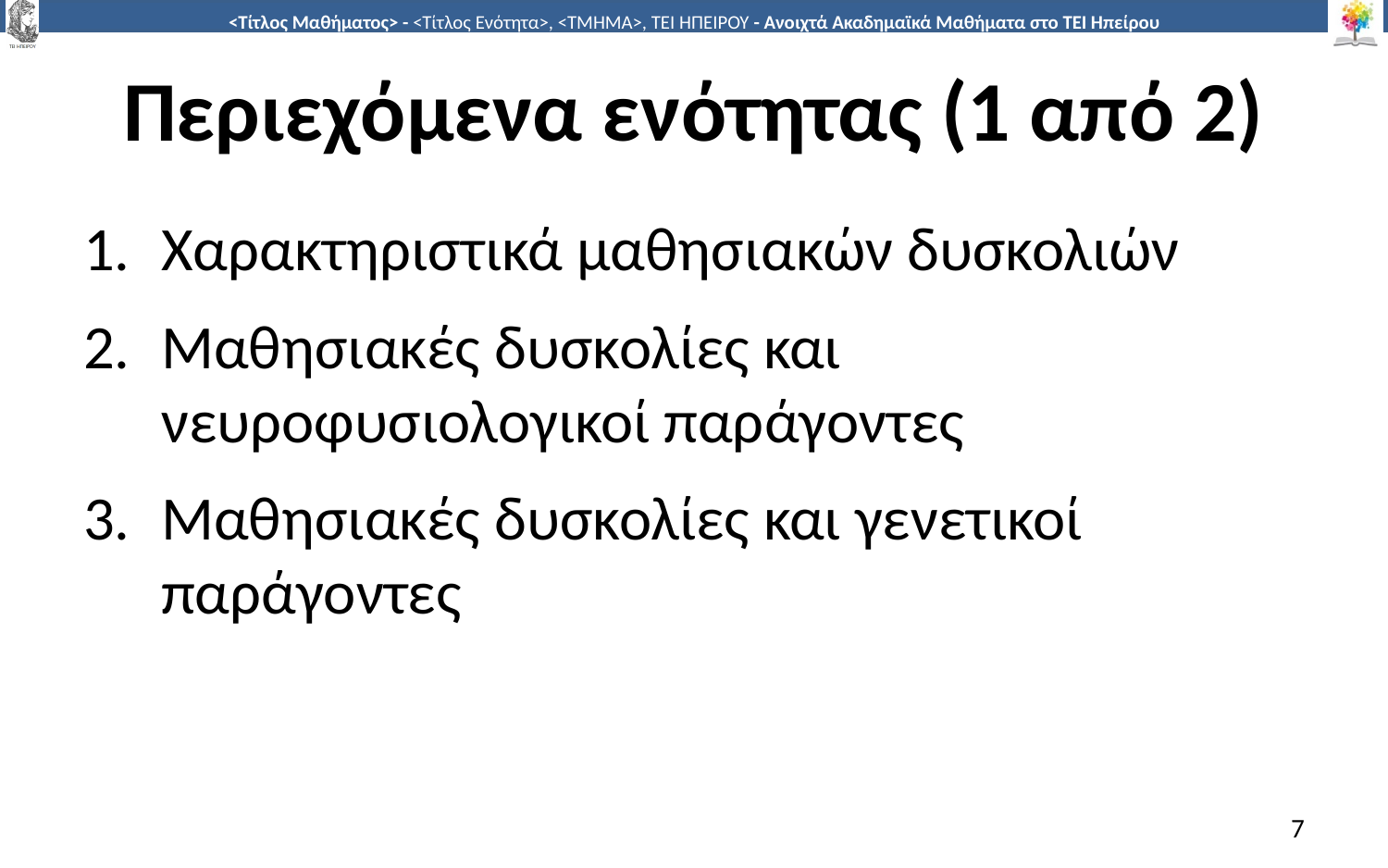

# Περιεχόμενα ενότητας (1 από 2)
Χαρακτηριστικά μαθησιακών δυσκολιών
Μαθησιακές δυσκολίες και νευροφυσιολογικοί παράγοντες
Μαθησιακές δυσκολίες και γενετικοί παράγοντες
7